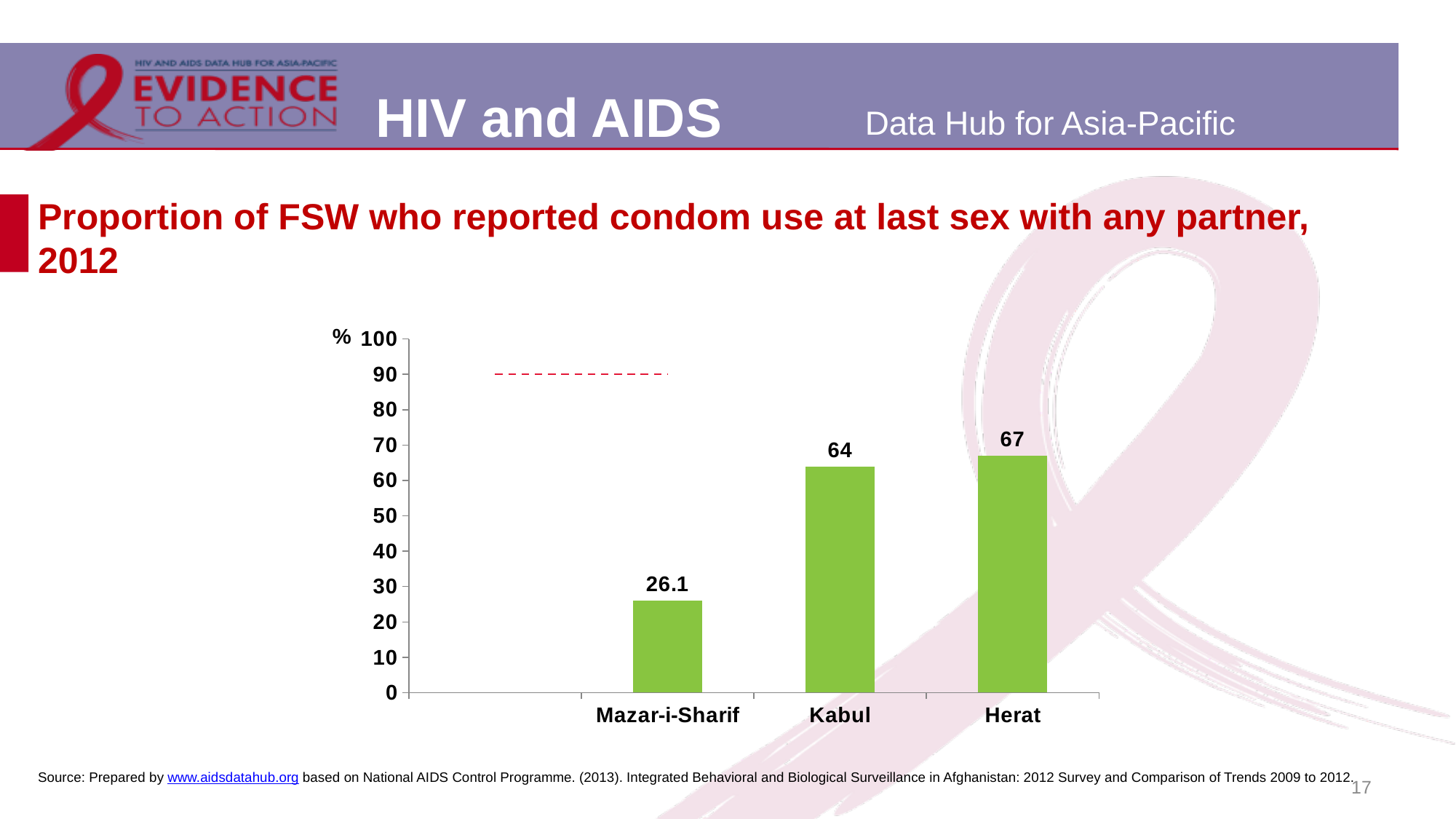

# Proportion of FSW who reported condom use at last sex with any partner, 2012

[unsupported chart]

17
Source: Prepared by www.aidsdatahub.org based on National AIDS Control Programme. (2013). Integrated Behavioral and Biological Surveillance in Afghanistan: 2012 Survey and Comparison of Trends 2009 to 2012.